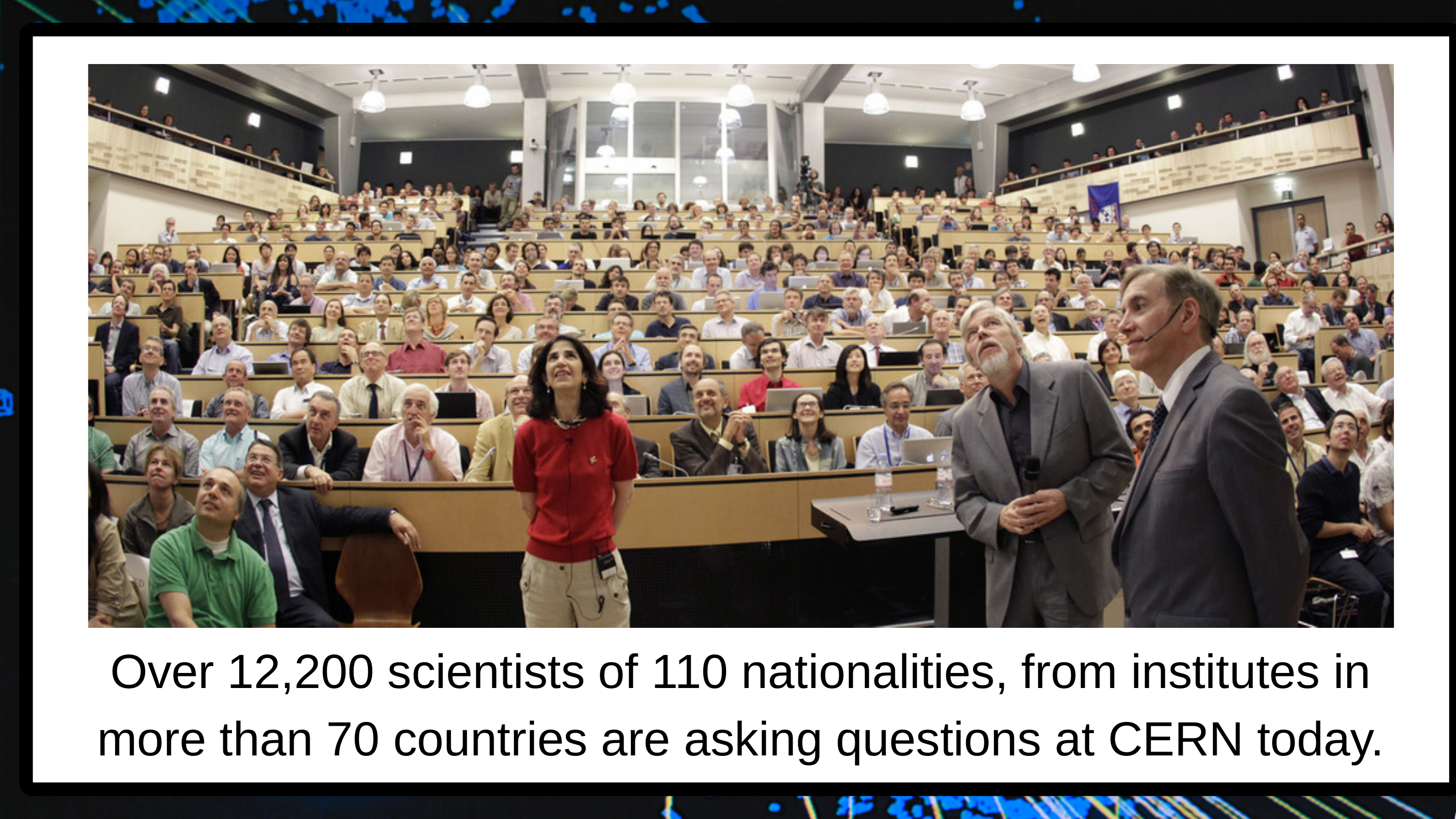

Over 12,200 scientists of 110 nationalities, from institutes in more than 70 countries are asking questions at CERN today.